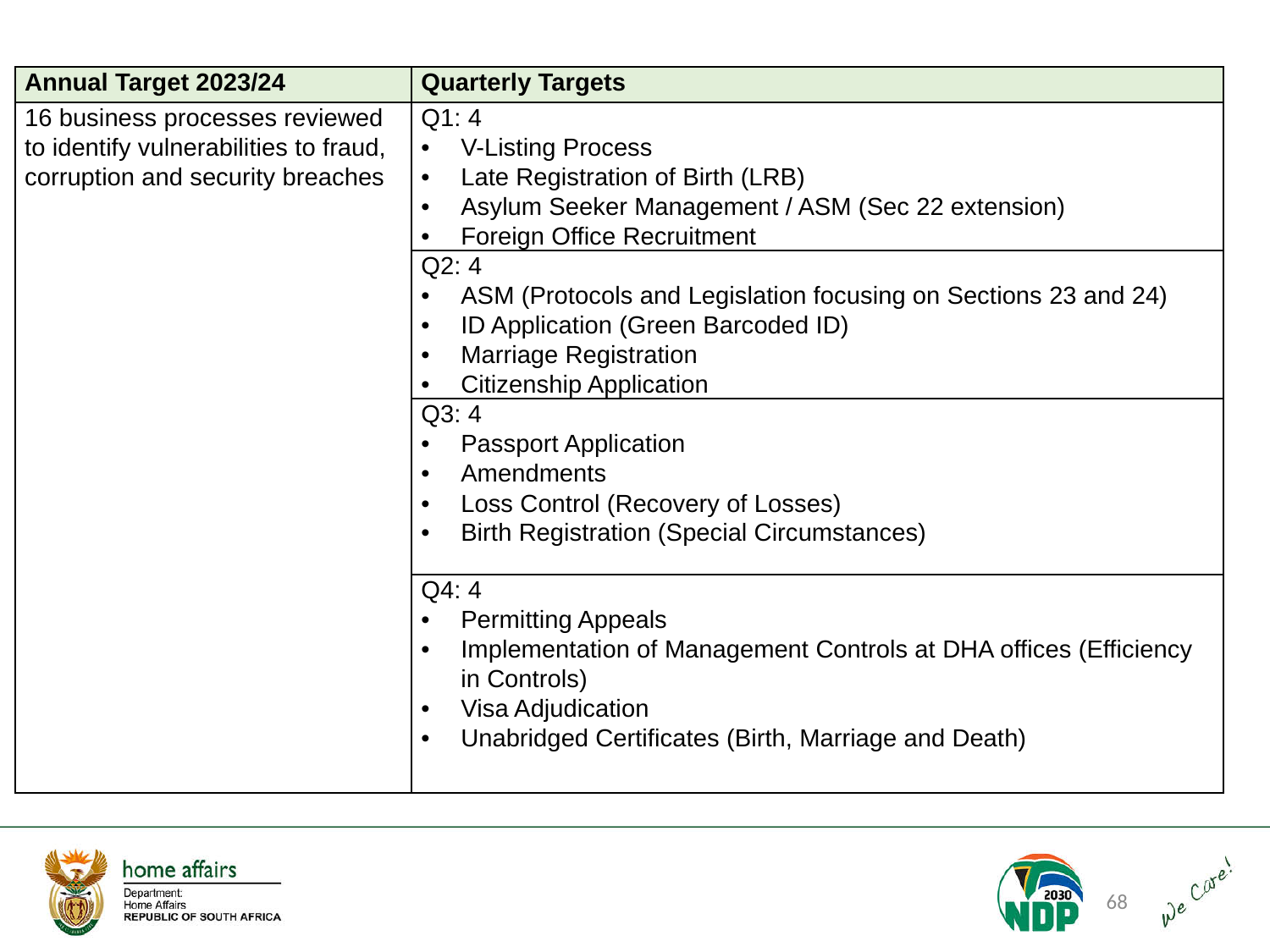

| Annual Target 2023/24 | Quarterly Targets |
| --- | --- |
| 16 business processes reviewed to identify vulnerabilities to fraud, corruption and security breaches | Q1: 4 V-Listing Process Late Registration of Birth (LRB) Asylum Seeker Management / ASM (Sec 22 extension) Foreign Office Recruitment |
|  | Q2: 4 ASM (Protocols and Legislation focusing on Sections 23 and 24) ID Application (Green Barcoded ID) Marriage Registration Citizenship Application |
|  | Q3: 4 Passport Application Amendments Loss Control (Recovery of Losses) Birth Registration (Special Circumstances) |
|  | Q4: 4 Permitting Appeals Implementation of Management Controls at DHA offices (Efficiency in Controls) Visa Adjudication Unabridged Certificates (Birth, Marriage and Death) |
68